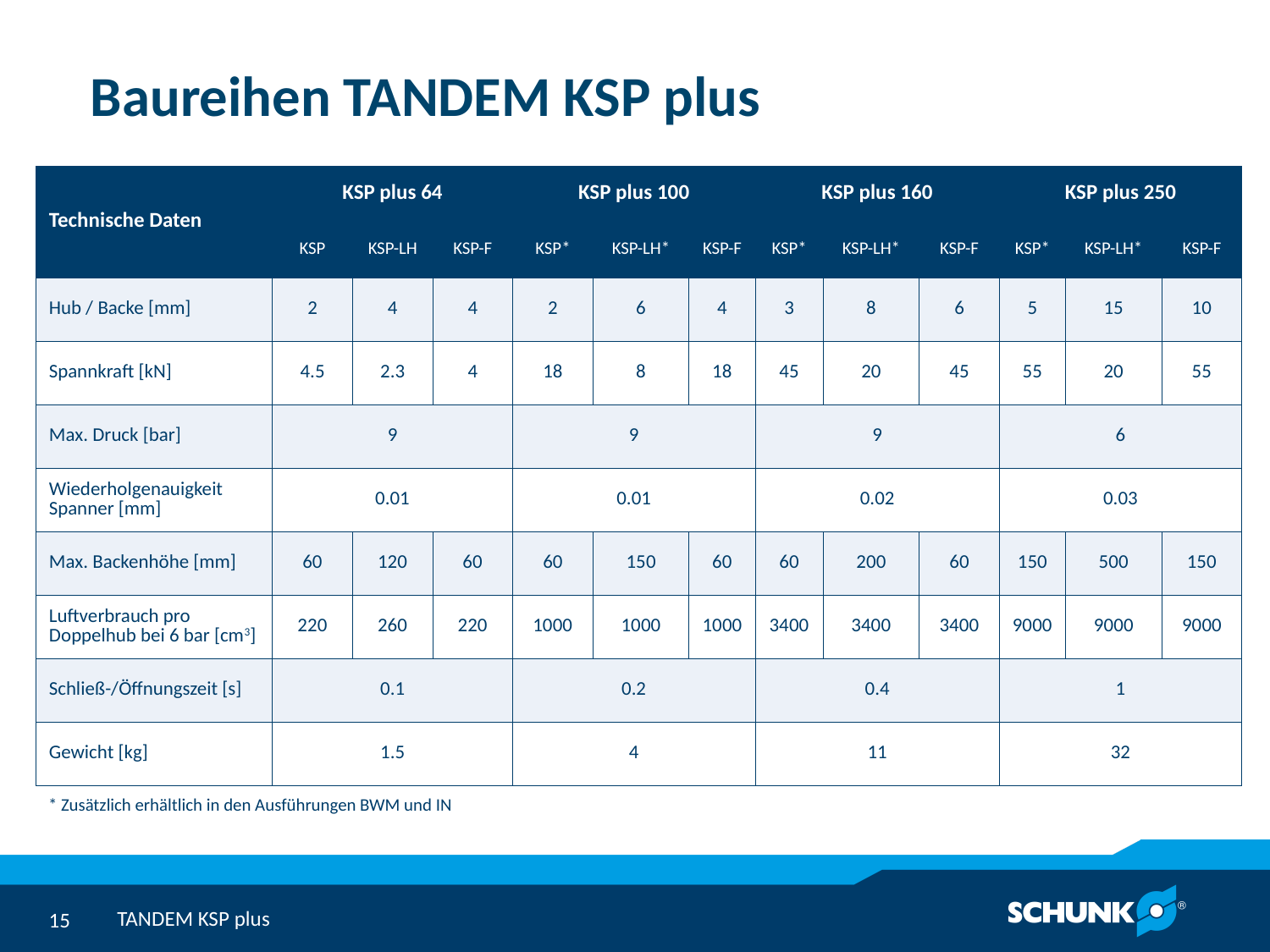

# Baureihen TANDEM KSP plus
| Technische Daten | KSP plus 64 |  |  | KSP plus 100 |  |  | KSP plus 160 |  |  | KSP plus 250 |  |  |
| --- | --- | --- | --- | --- | --- | --- | --- | --- | --- | --- | --- | --- |
|  | KSP | KSP-LH | KSP-F | KSP\* | KSP-LH\* | KSP-F | KSP\* | KSP-LH\* | KSP-F | KSP\* | KSP-LH\* | KSP-F |
| Hub / Backe [mm] | 2 | 4 | 4 | 2 | 6 | 4 | 3 | 8 | 6 | 5 | 15 | 10 |
| Spannkraft [kN] | 4.5 | 2.3 | 4 | 18 | 8 | 18 | 45 | 20 | 45 | 55 | 20 | 55 |
| Max. Druck [bar] | 9 |  |  | 9 |  |  | 9 |  |  | 6 |  |  |
| Wiederholgenauigkeit Spanner [mm] | 0.01 |  |  | 0.01 |  |  | 0.02 |  |  | 0.03 |  |  |
| Max. Backenhöhe [mm] | 60 | 120 | 60 | 60 | 150 | 60 | 60 | 200 | 60 | 150 | 500 | 150 |
| Luftverbrauch pro Doppelhub bei 6 bar [cm3] | 220 | 260 | 220 | 1000 | 1000 | 1000 | 3400 | 3400 | 3400 | 9000 | 9000 | 9000 |
| Schließ-/Öffnungszeit [s] | 0.1 |  |  | 0.2 |  |  | 0.4 |  |  | 1 |  |  |
| Gewicht [kg] | 1.5 |  |  | 4 |  |  | 11 |  |  | 32 |  |  |
* Zusätzlich erhältlich in den Ausführungen BWM und IN
TANDEM KSP plus